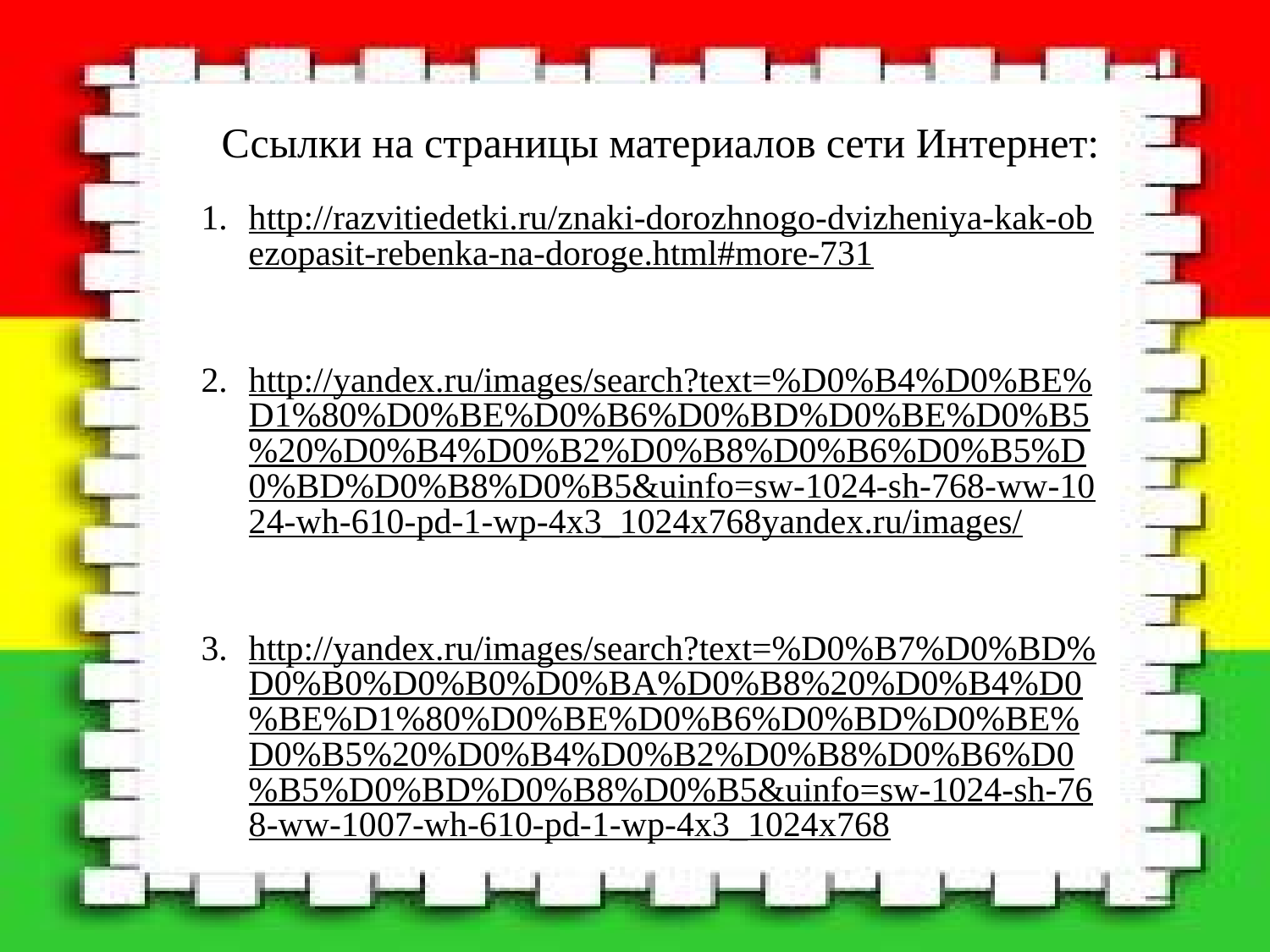

Ссылки на страницы материалов сети Интернет:
http://razvitiedetki.ru/znaki-dorozhnogo-dvizheniya-kak-obezopasit-rebenka-na-doroge.html#more-731

http://yandex.ru/images/search?text=%D0%B4%D0%BE%D1%80%D0%BE%D0%B6%D0%BD%D0%BE%D0%B5%20%D0%B4%D0%B2%D0%B8%D0%B6%D0%B5%D0%BD%D0%B8%D0%B5&uinfo=sw-1024-sh-768-ww-1024-wh-610-pd-1-wp-4x3_1024x768yandex.ru/images/

http://yandex.ru/images/search?text=%D0%B7%D0%BD%D0%B0%D0%B0%D0%BA%D0%B8%20%D0%B4%D0%BE%D1%80%D0%BE%D0%B6%D0%BD%D0%BE%D0%B5%20%D0%B4%D0%B2%D0%B8%D0%B6%D0%B5%D0%BD%D0%B8%D0%B5&uinfo=sw-1024-sh-768-ww-1007-wh-610-pd-1-wp-4x3_1024x768